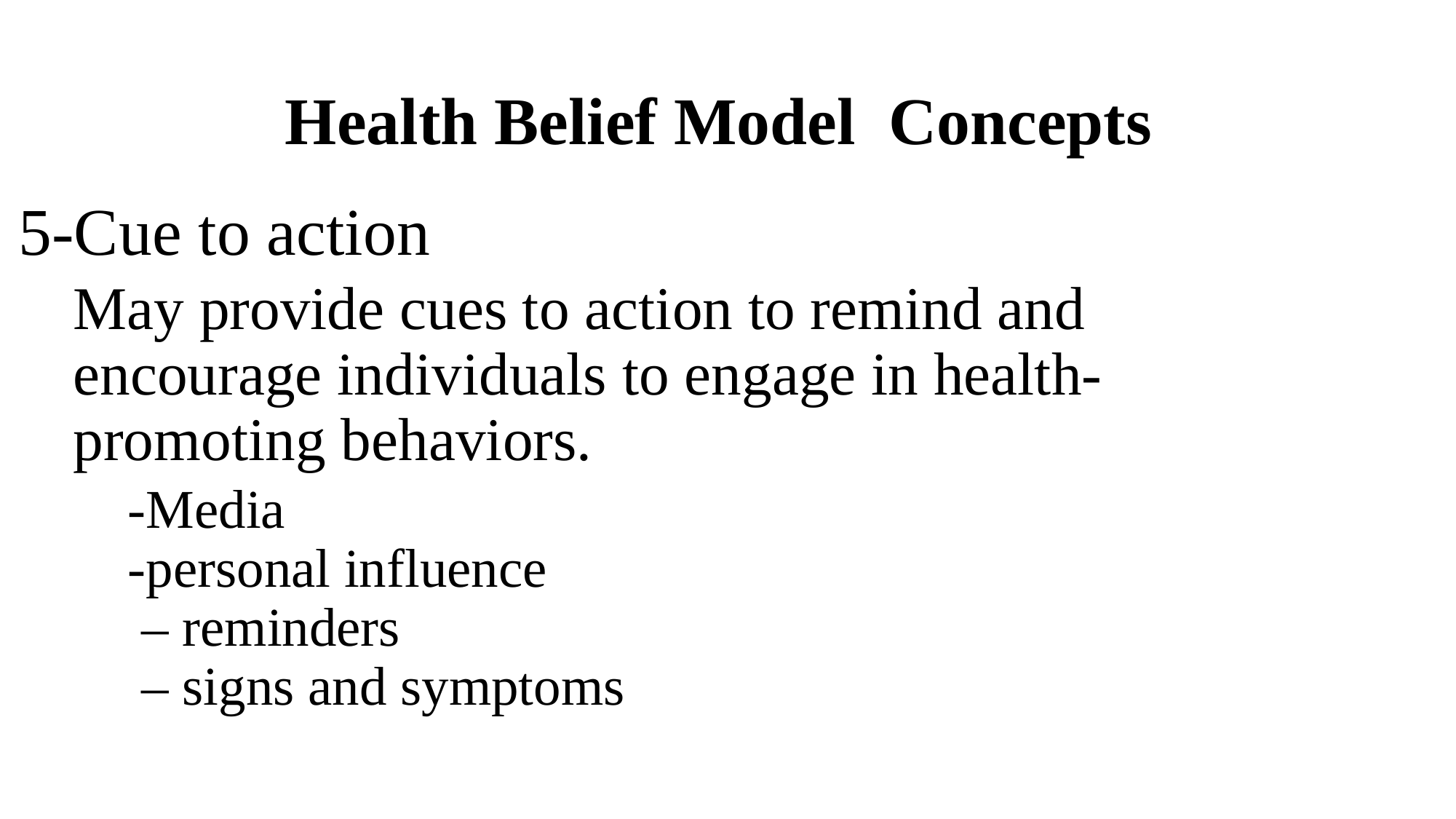

# Health Belief Model  Concepts
5-Cue to action
May provide cues to action to remind and encourage individuals to engage in health-promoting behaviors.
-Media
-personal influence
 – reminders
 – signs and symptoms